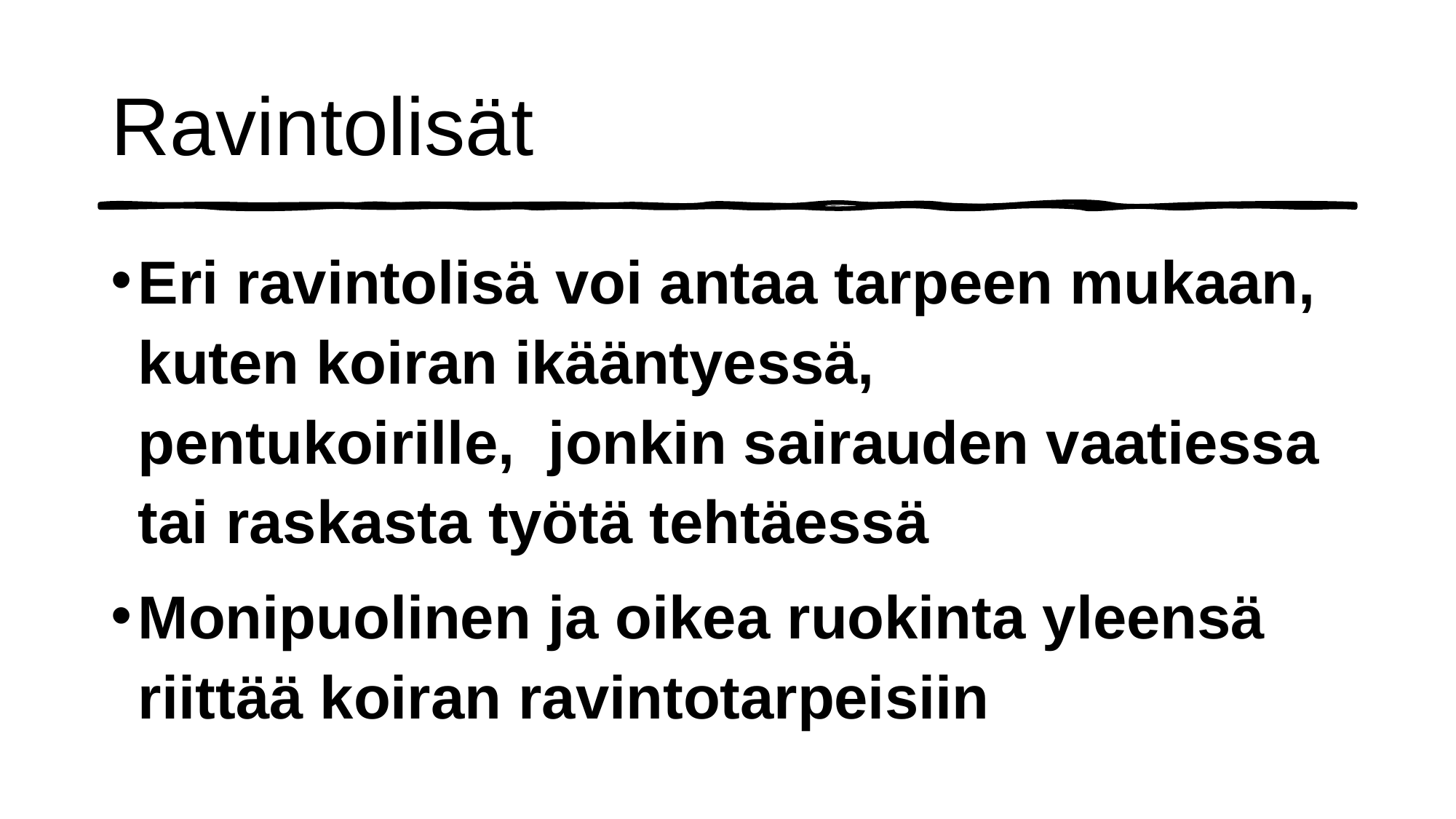

# Ravintolisät
Eri ravintolisä voi antaa tarpeen mukaan, kuten koiran ikääntyessä, pentukoirille,  jonkin sairauden vaatiessa tai raskasta työtä tehtäessä
Monipuolinen ja oikea ruokinta yleensä riittää koiran ravintotarpeisiin